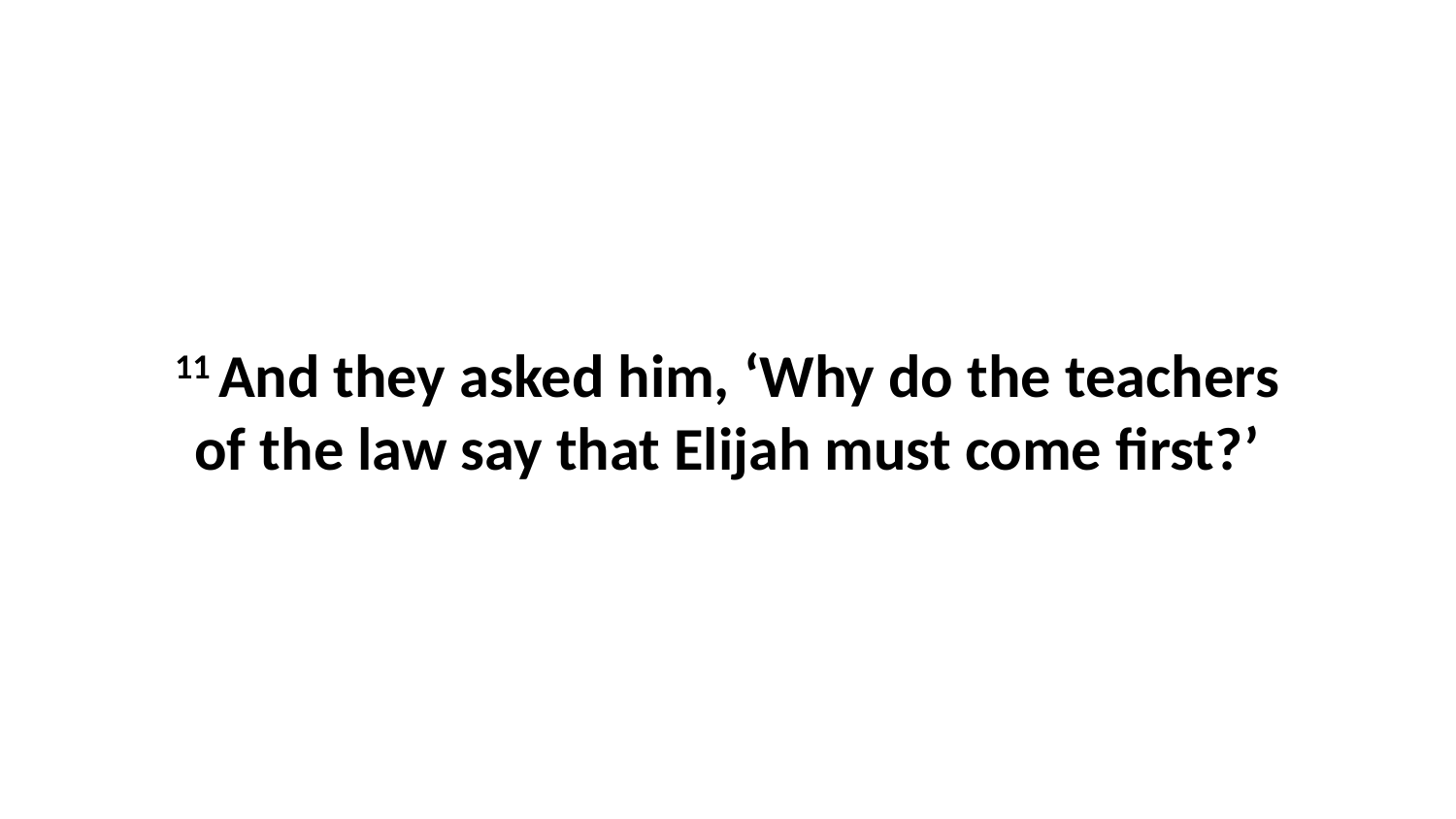

11 And they asked him, ‘Why do the teachers of the law say that Elijah must come first?’